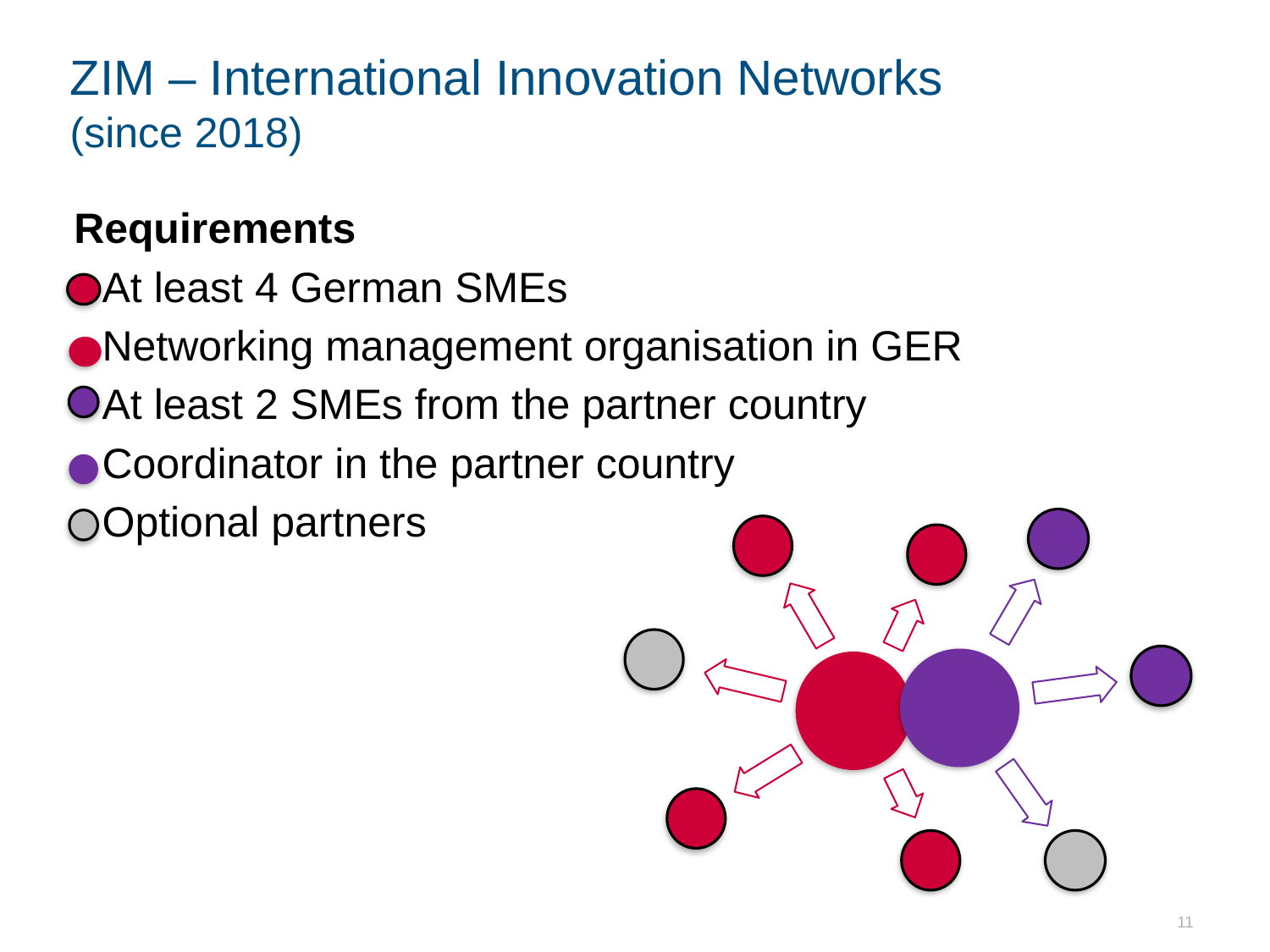

# ZIM – International Innovation Networks (since 2018)
Requirements
At least 4 German SMEs
Networking management organisation in GER
At least 2 SMEs from the partner country
Coordinator in the partner country
Optional partners

11